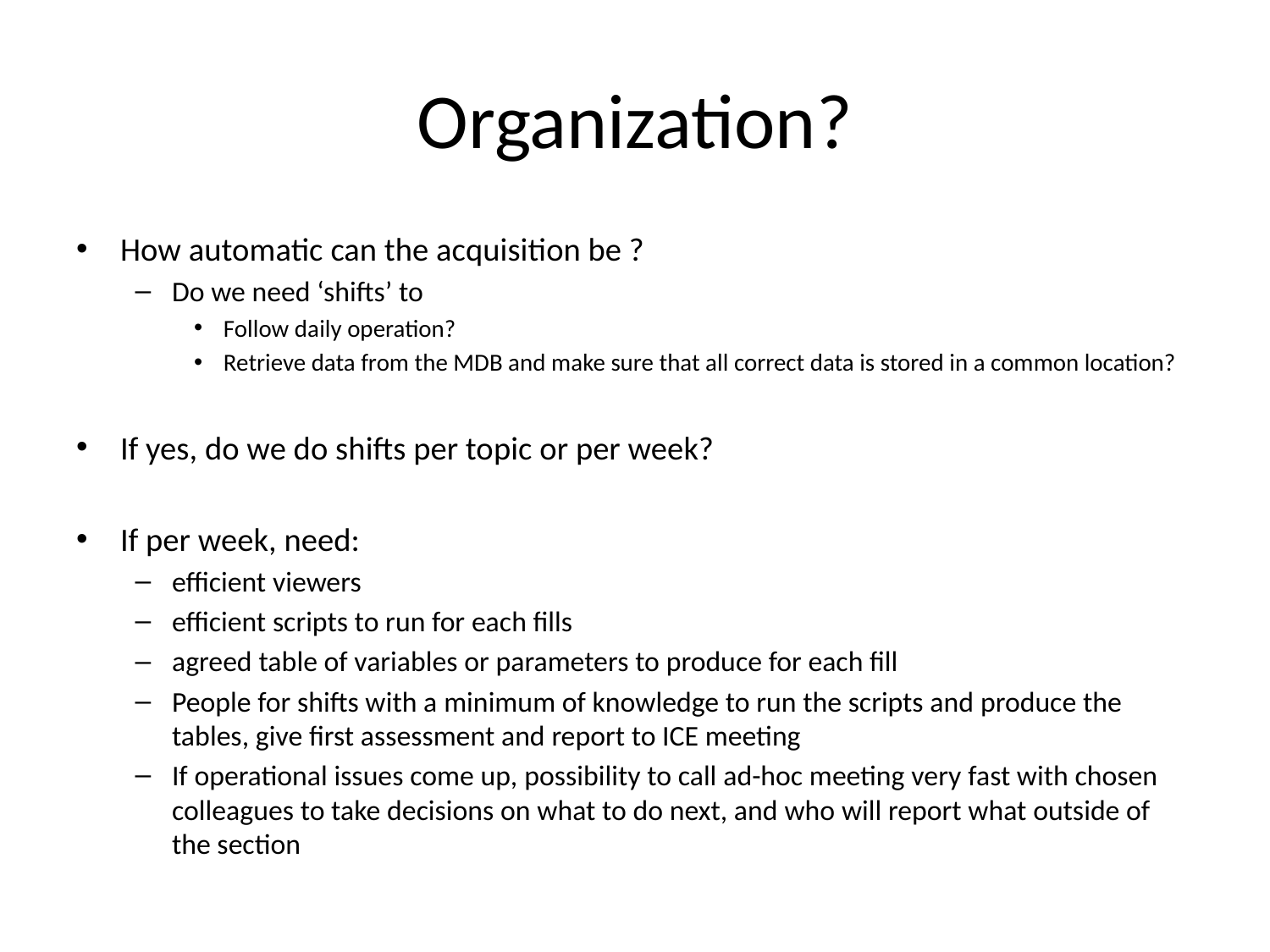

# Organization?
How automatic can the acquisition be ?
Do we need ‘shifts’ to
Follow daily operation?
Retrieve data from the MDB and make sure that all correct data is stored in a common location?

If yes, do we do shifts per topic or per week?

If per week, need:
efficient viewers
efficient scripts to run for each fills
agreed table of variables or parameters to produce for each fill
People for shifts with a minimum of knowledge to run the scripts and produce the tables, give first assessment and report to ICE meeting
If operational issues come up, possibility to call ad-hoc meeting very fast with chosen colleagues to take decisions on what to do next, and who will report what outside of the section